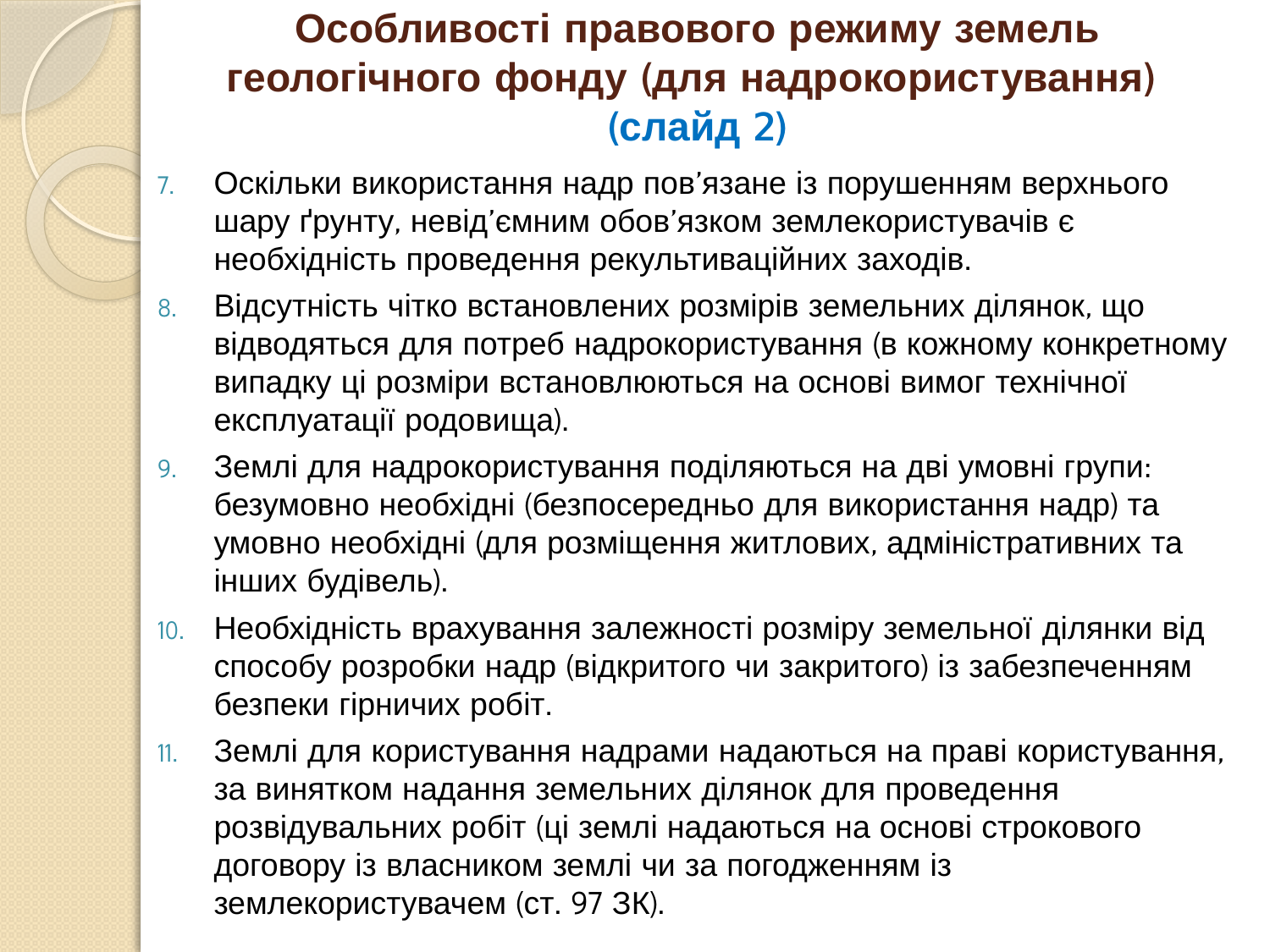

# Особливості правового режиму земель геологічного фонду (для надрокористування)  (слайд 2)
Оскільки використання надр пов’язане із порушенням верхнього шару ґрунту, невід’ємним обов’язком землекористувачів є необхідність проведення рекультиваційних заходів.
Відсутність чітко встановлених розмірів земельних ділянок, що відводяться для потреб надрокористування (в кожному конкретному випадку ці розміри встановлюються на основі вимог технічної експлуатації родовища).
Землі для надрокористування поділяються на дві умовні групи: безумовно необхідні (безпосередньо для використання надр) та умовно необхідні (для розміщення житлових, адміністративних та інших будівель).
Необхідність врахування залежності розміру земельної ділянки від способу розробки надр (відкритого чи закритого) із забезпеченням безпеки гірничих робіт.
Землі для користування надрами надаються на праві користування, за винятком надання земельних ділянок для проведення розвідувальних робіт (ці землі надаються на основі строкового договору із власником землі чи за погодженням із землекористувачем (ст. 97 ЗК).